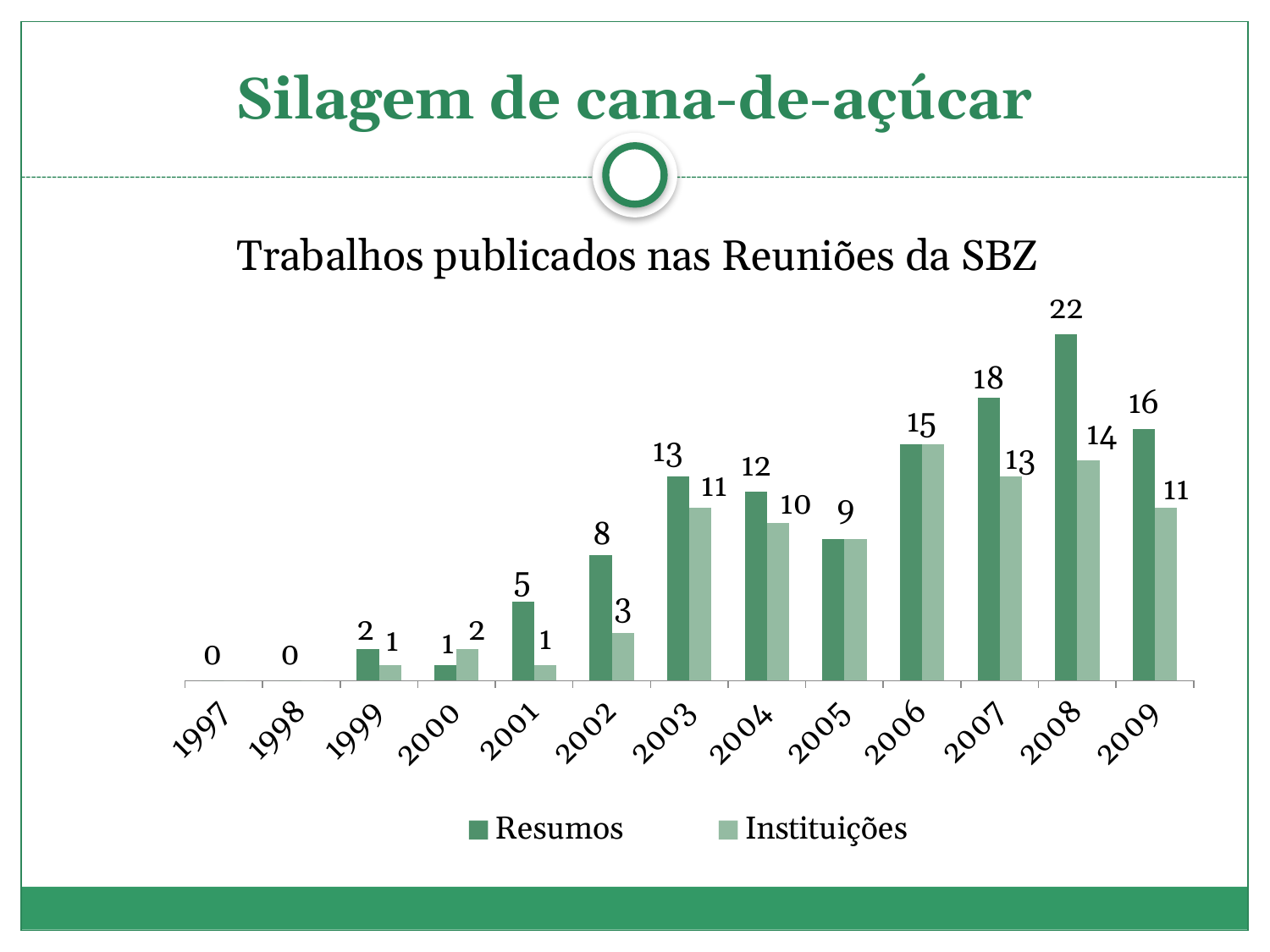

# Silagem de cana-de-açúcar
Trabalhos publicados nas Reuniões da SBZ

### Chart

| Category | Resumos | Instituições |
|---|---|---|
| 1997 | 0.0 | 0.0 |
| 1998 | 0.0 | 0.0 |
| 1999 | 2.0 | 1.0 |
| 2000 | 1.0 | 2.0 |
| 2001 | 5.0 | 1.0 |
| 2002 | 8.0 | 3.0 |
| 2003 | 13.0 | 11.0 |
| 2004 | 12.0 | 10.0 |
| 2005 | 9.0 | 9.0 |
| 2006 | 15.0 | 15.0 |
| 2007 | 18.0 | 13.0 |
| 2008 | 22.0 | 14.0 |
| 2009 | 16.0 | 11.0 |